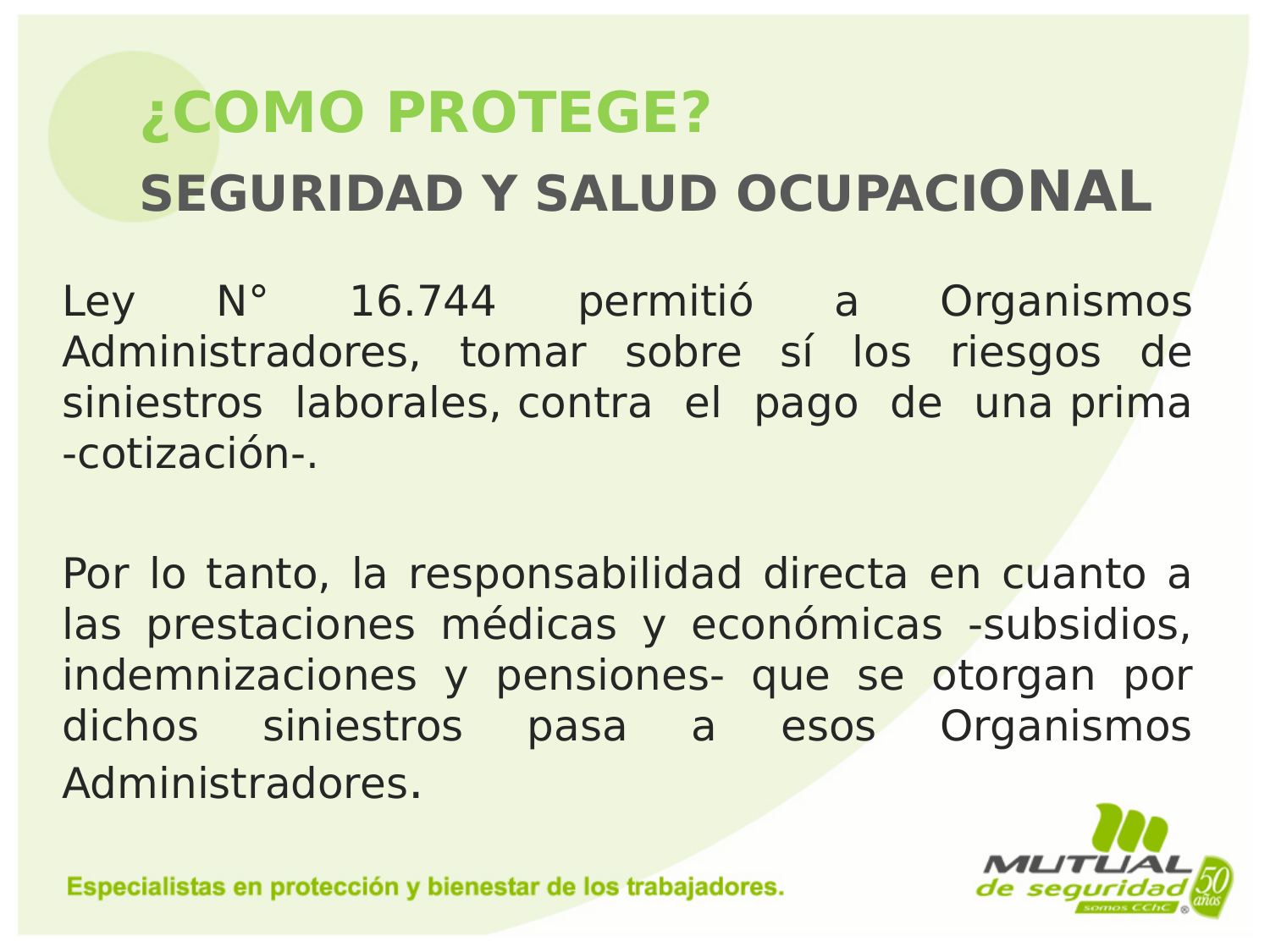

¿COMO PROTEGE?
SEGURIDAD Y SALUD OCUPACIONAL

Ley N° 16.744 permitió a Organismos Administradores, tomar sobre sí los riesgos de siniestros  laborales, contra  el  pago  de  una prima -cotización-.

Por lo tanto, la responsabilidad directa en cuanto a las prestaciones médicas y económicas -subsidios, indemnizaciones y pensiones- que se otorgan por dichos siniestros pasa a esos Organismos Administradores.